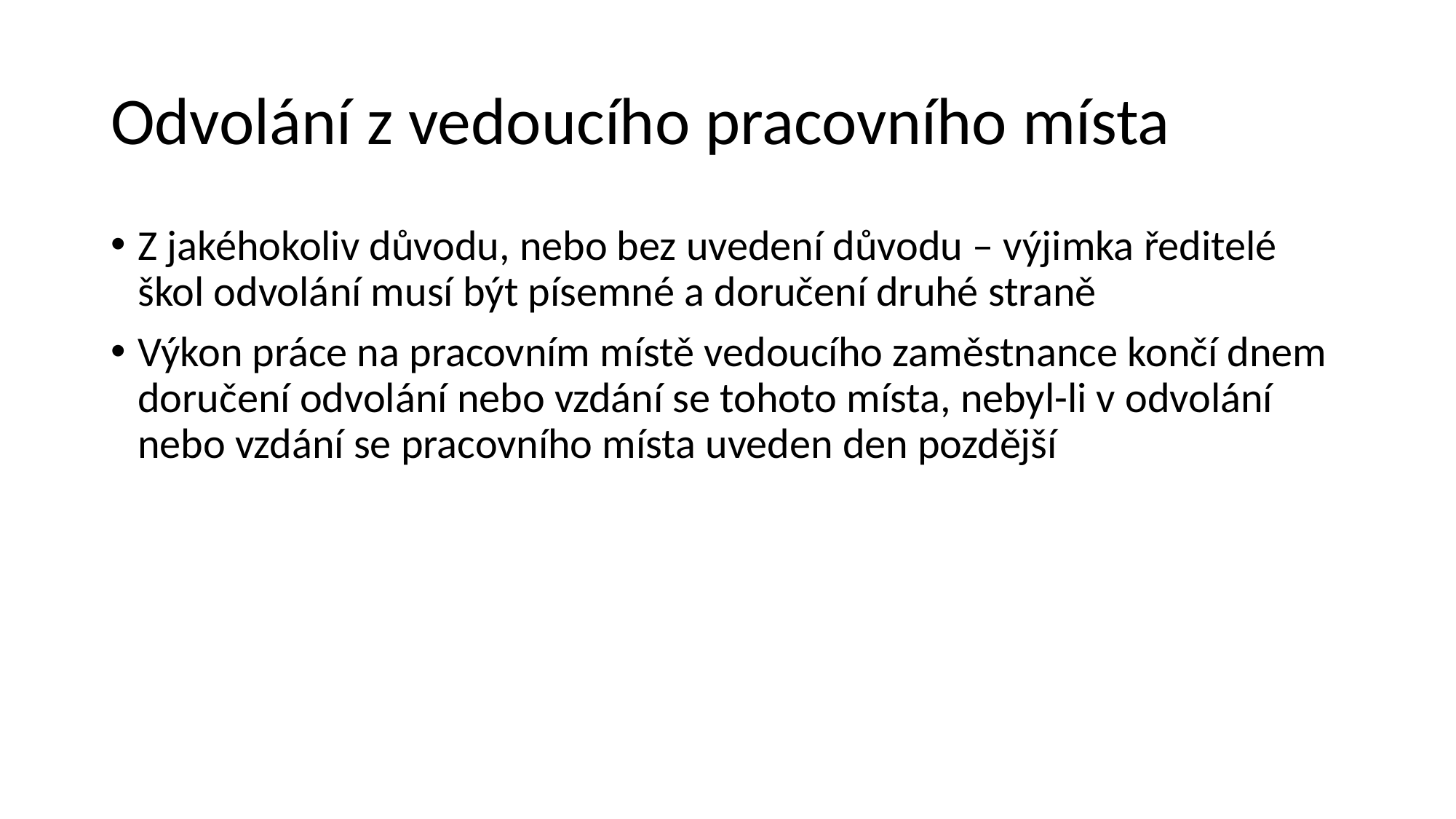

Odvolání z vedoucího pracovního místa
Z jakéhokoliv důvodu, nebo bez uvedení důvodu – výjimka ředitelé škol odvolání musí být písemné a doručení druhé straně
Výkon práce na pracovním místě vedoucího zaměstnance končí dnem doručení odvolání nebo vzdání se tohoto místa, nebyl-li v odvolání nebo vzdání se pracovního místa uveden den pozdější